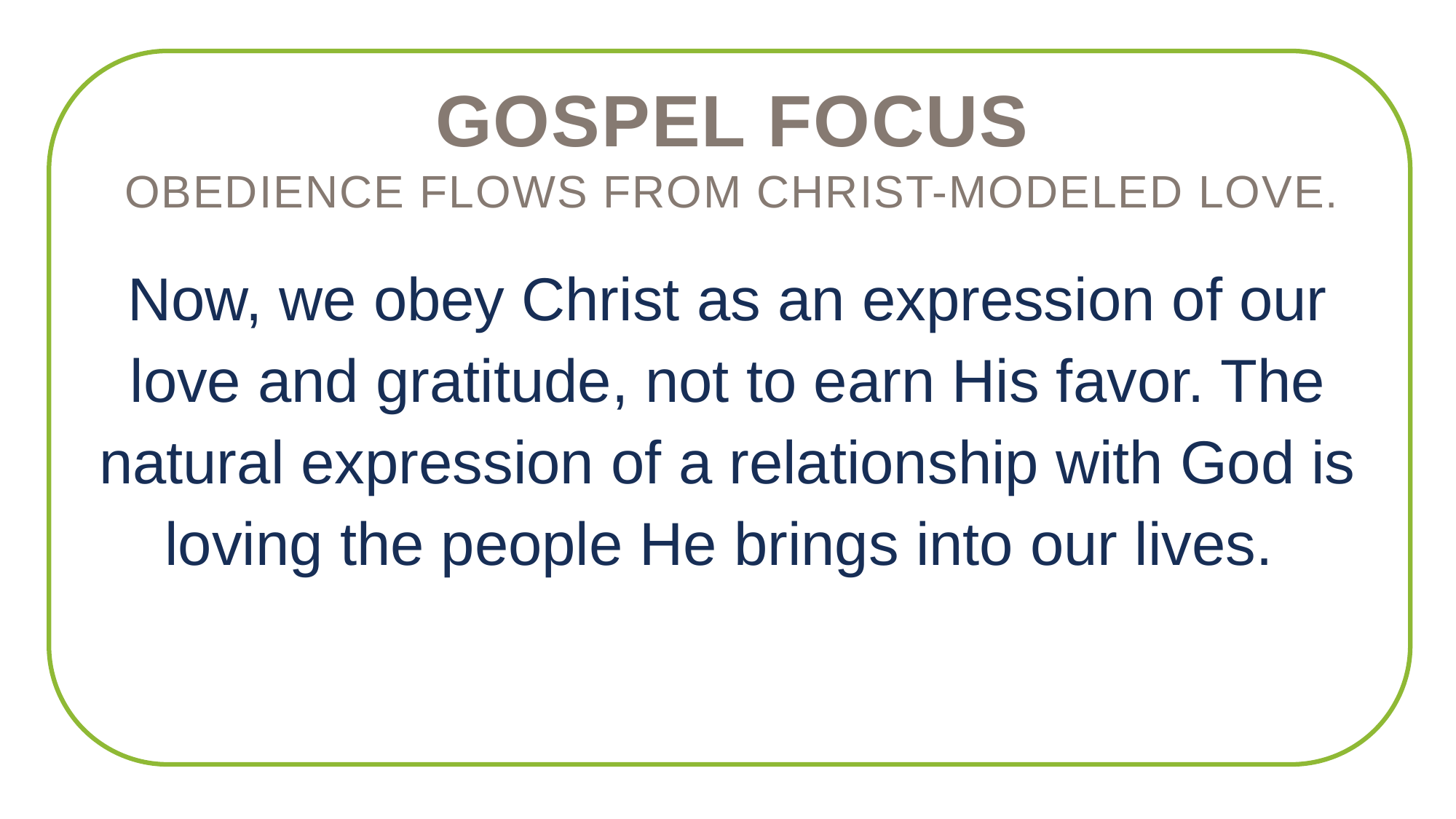

GOSPEL FOCUS
Obedience flows from Christ-modeled love.

Now, we obey Christ as an expression of our love and gratitude, not to earn His favor. The natural expression of a relationship with God is loving the people He brings into our lives.